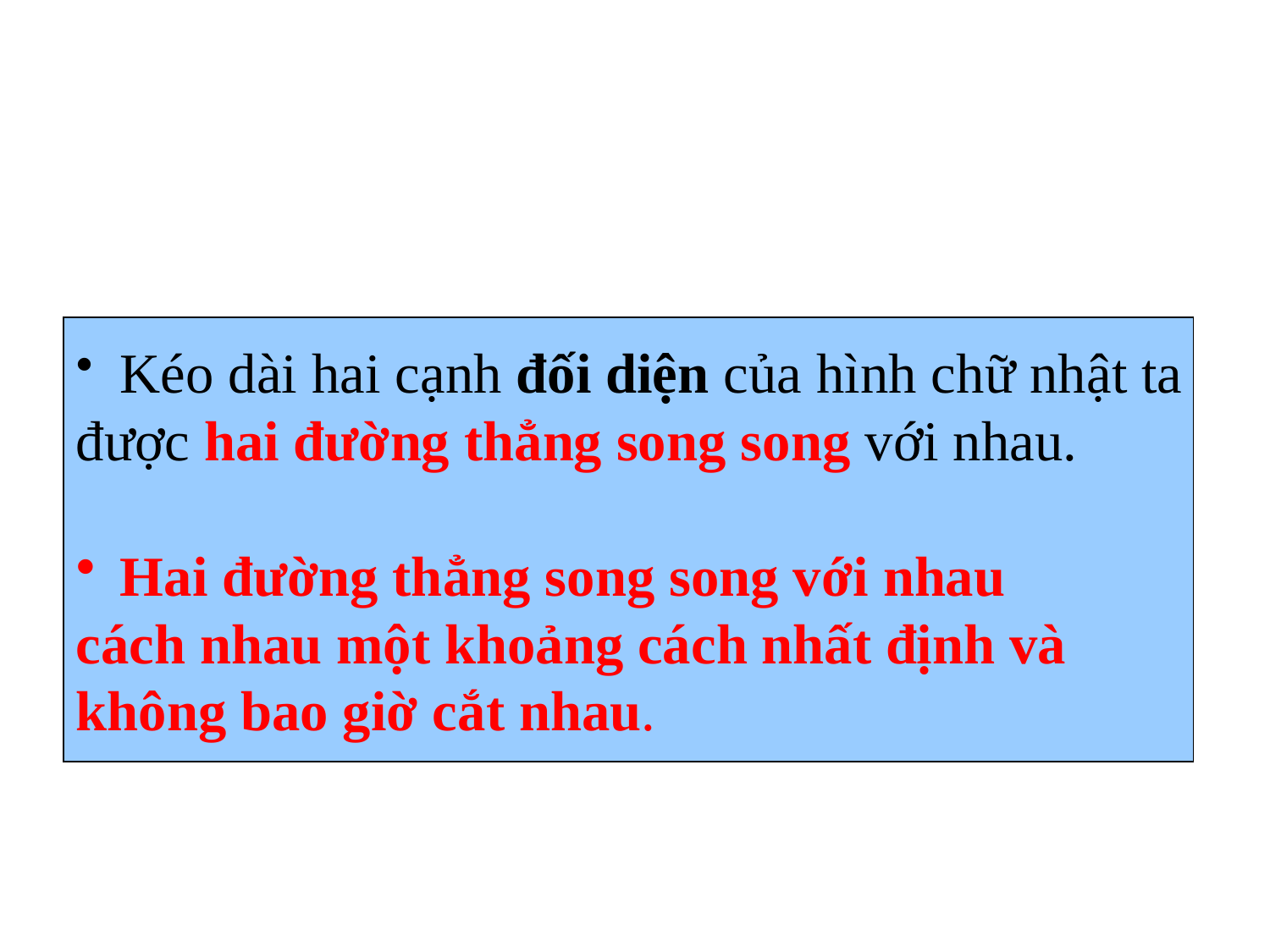

Kéo dài hai cạnh đối diện của hình chữ nhật ta
được hai đường thẳng song song với nhau.

 Hai đường thẳng song song với nhau
cách nhau một khoảng cách nhất định và
không bao giờ cắt nhau.